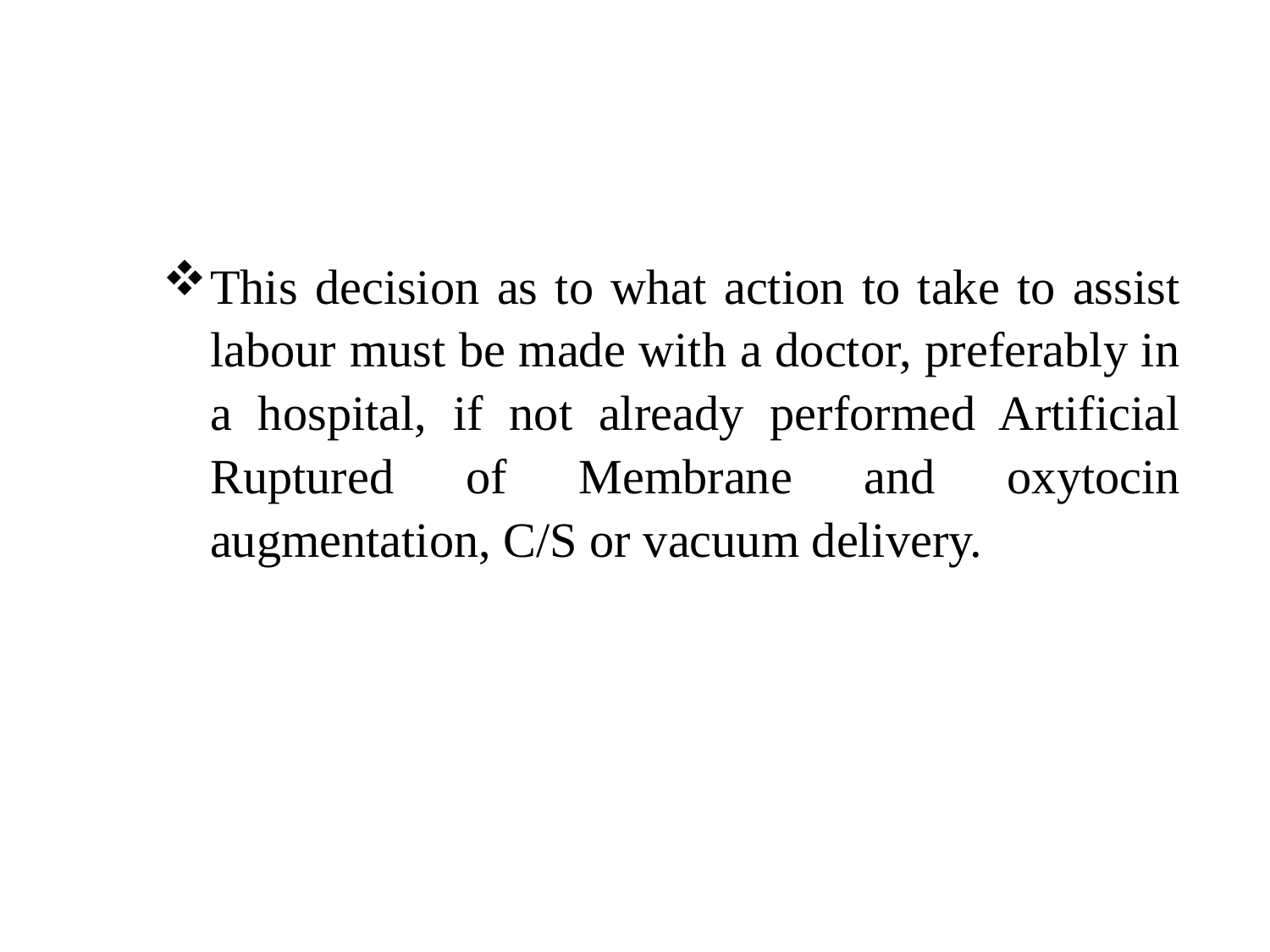

This decision as to what action to take to assist labour must be made with a doctor, preferably in a hospital, if not already performed Artificial Ruptured of Membrane and oxytocin augmentation, C/S or vacuum delivery.